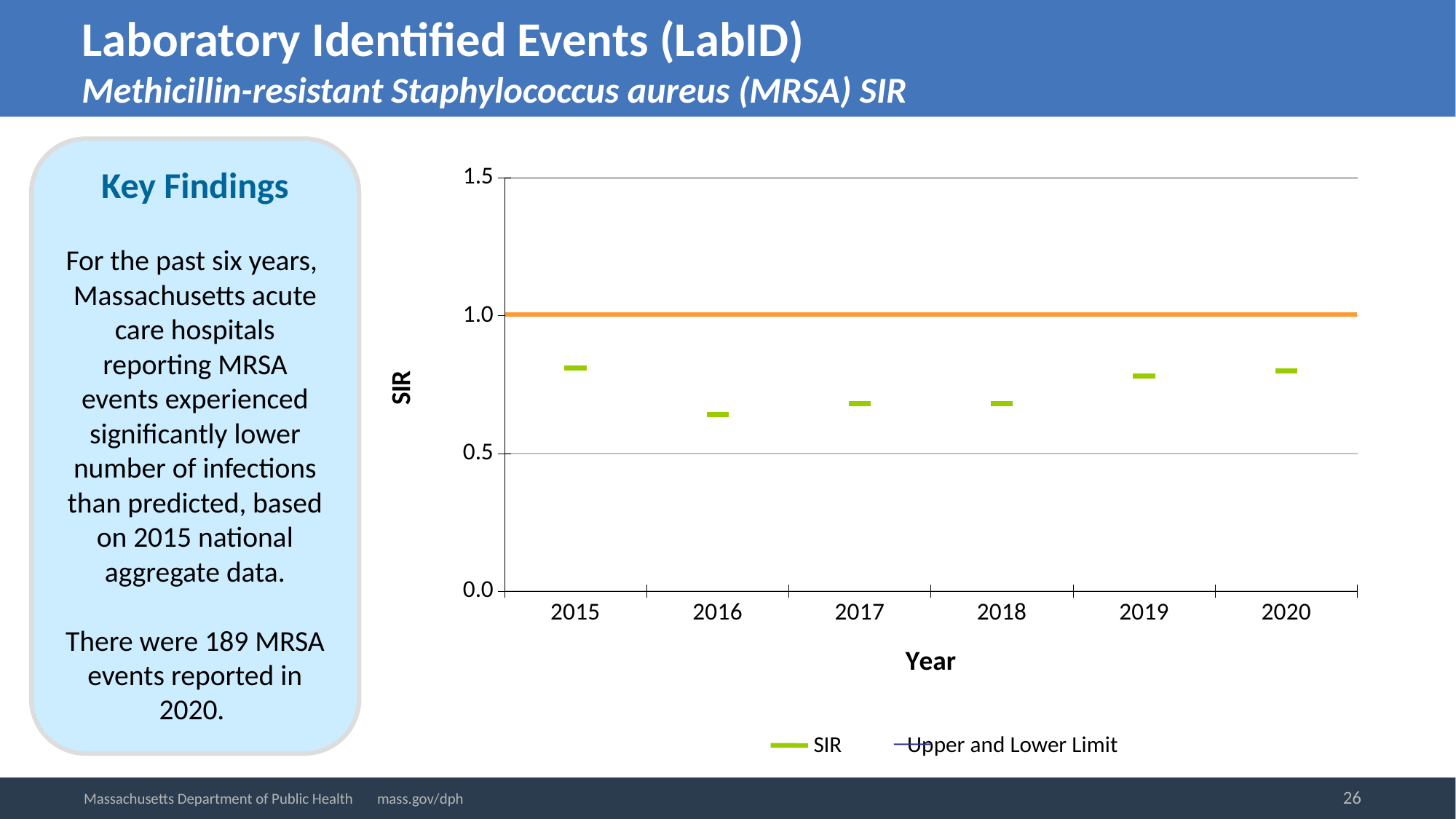

# Laboratory Identified Events (LabID) Methicillin-resistant Staphylococcus aureus (MRSA) SIR
Key Findings

For the past six years,  Massachusetts acute care hospitals reporting MRSA events experienced significantly lower number of infections than predicted, based on 2015 national aggregate data.
There were 189 MRSA events reported in 2020.

### Chart

| Category | CI_HI | CI_LO | SIR |
|---|---|---|---|
| 2015 | 0.94 | 0.69 | 0.81 |
| 2016 | 0.75 | 0.54 | 0.64 |
| 2017 | 0.79 | 0.58 | 0.68 |
| 2018 | 0.79 | 0.58 | 0.68 |
| 2019 | 0.89 | 0.67 | 0.78 |
| 2020 | 0.92 | 0.69 | 0.8 |
           SIR	        Upper and Lower Limit

26
Massachusetts Department of Public Health       mass.gov/dph